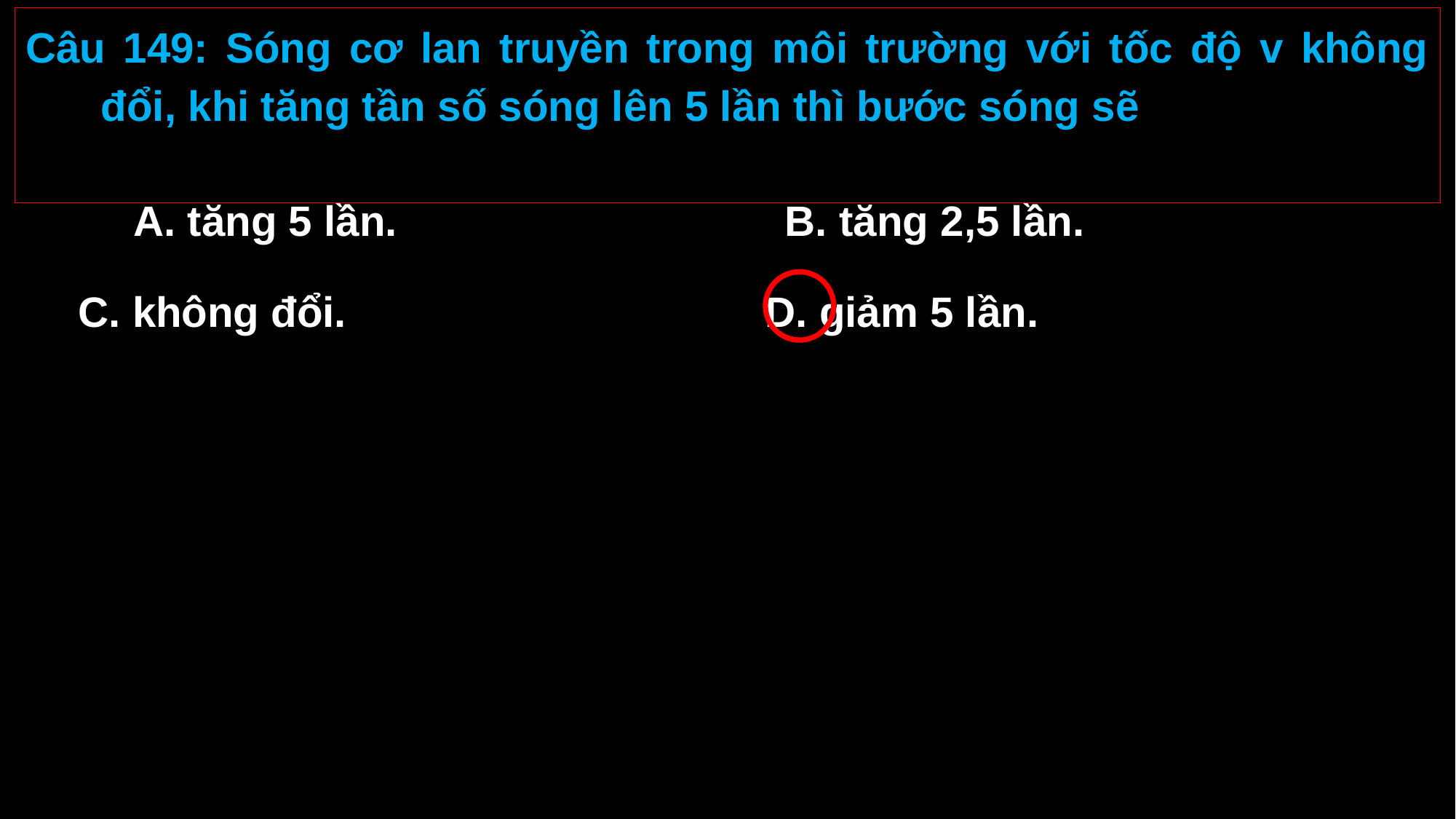

Câu 149: Sóng cơ lan truyền trong môi trường với tốc độ v không đổi, khi tăng tần số sóng lên 5 lần thì bước sóng sẽ

A. tăng 5 lần.
B. tăng 2,5 lần.

C. không đổi.
D. giảm 5 lần.